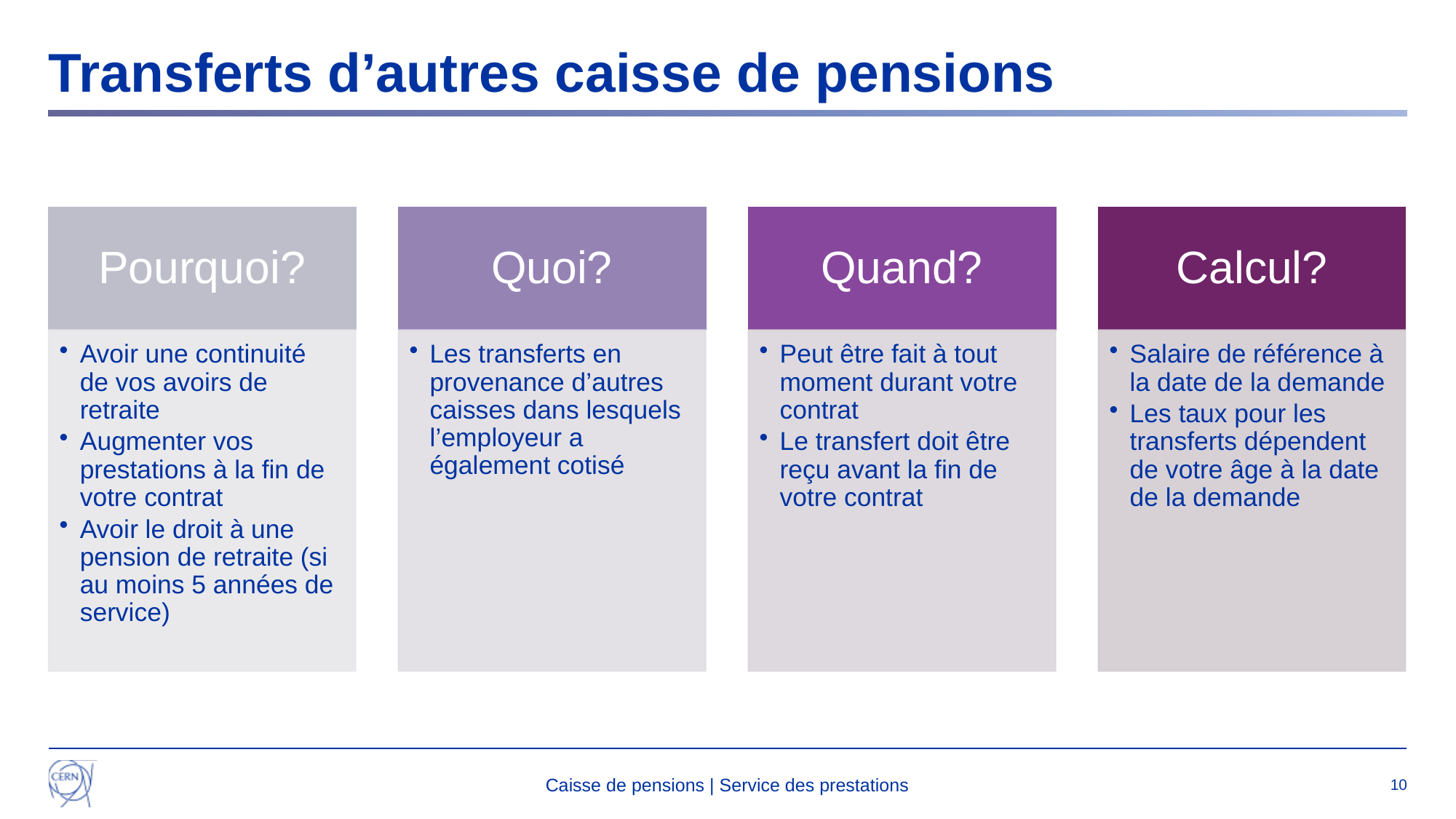

# Transferts d’autres caisse de pensions

Pourquoi?
Avoir une continuité de vos avoirs de retraite
Augmenter vos prestations à la fin de votre contrat
Avoir le droit à une pension de retraite (si au moins 5 années de service)
Quoi?
Les transferts en provenance d’autres caisses dans lesquels l’employeur a également cotisé
Quand?
Peut être fait à tout moment durant votre contrat
Le transfert doit être reçu avant la fin de votre contrat
Calcul?
Salaire de référence à la date de la demande
Les taux pour les transferts dépendent  de votre âge à la date de la demande
Caisse de pensions | Service des prestations
10